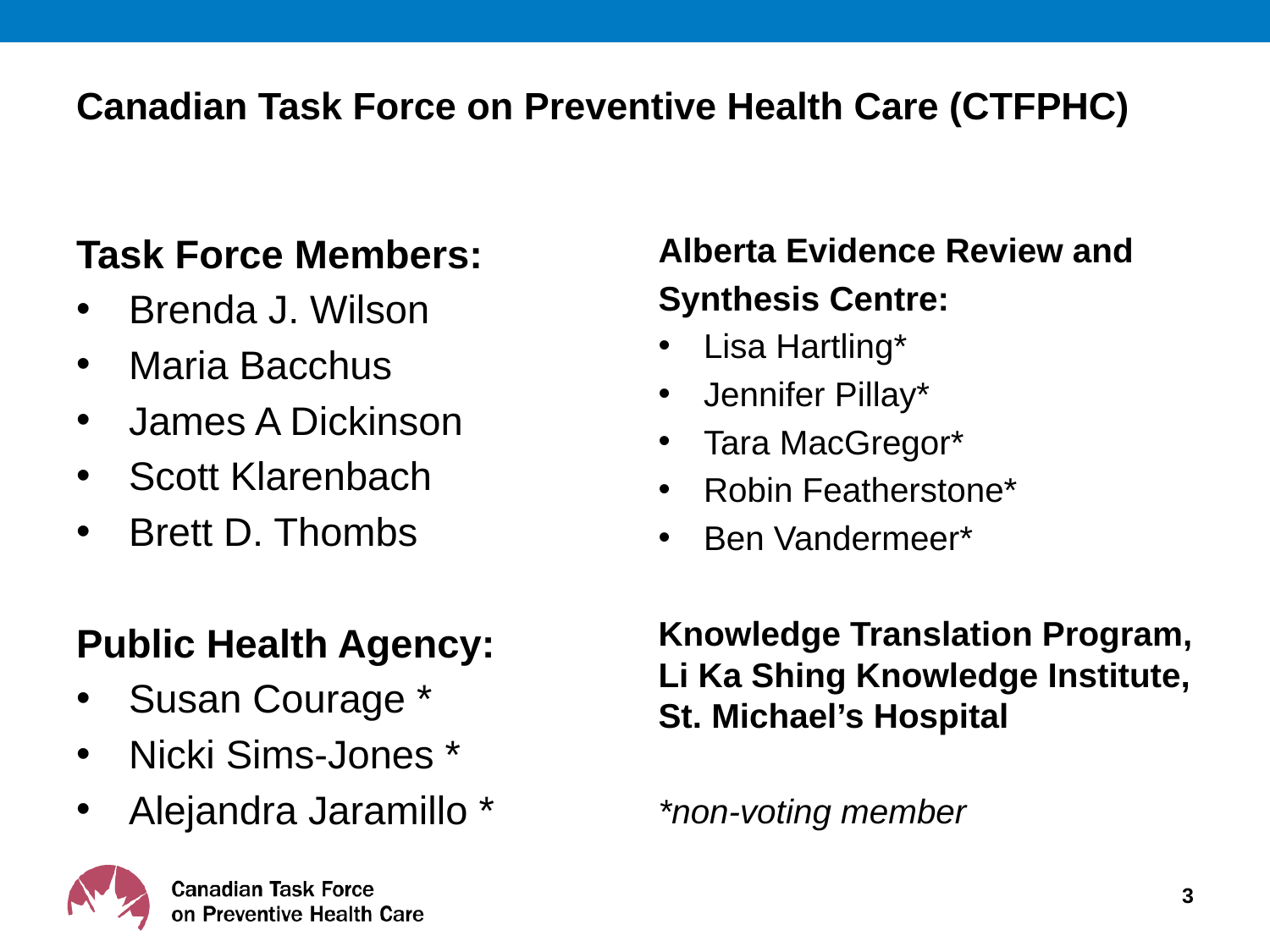

# Canadian Task Force on Preventive Health Care (CTFPHC)
Task Force Members:
Brenda J. Wilson
Maria Bacchus
James A Dickinson
Scott Klarenbach
Brett D. Thombs

Public Health Agency:
Susan Courage *
Nicki Sims-Jones *
Alejandra Jaramillo *

Alberta Evidence Review and
Synthesis Centre:
Lisa Hartling*
Jennifer Pillay*
Tara MacGregor*
Robin Featherstone*
Ben Vandermeer*

Knowledge Translation Program, Li Ka Shing Knowledge Institute, St. Michael’s Hospital

*non-voting member

3